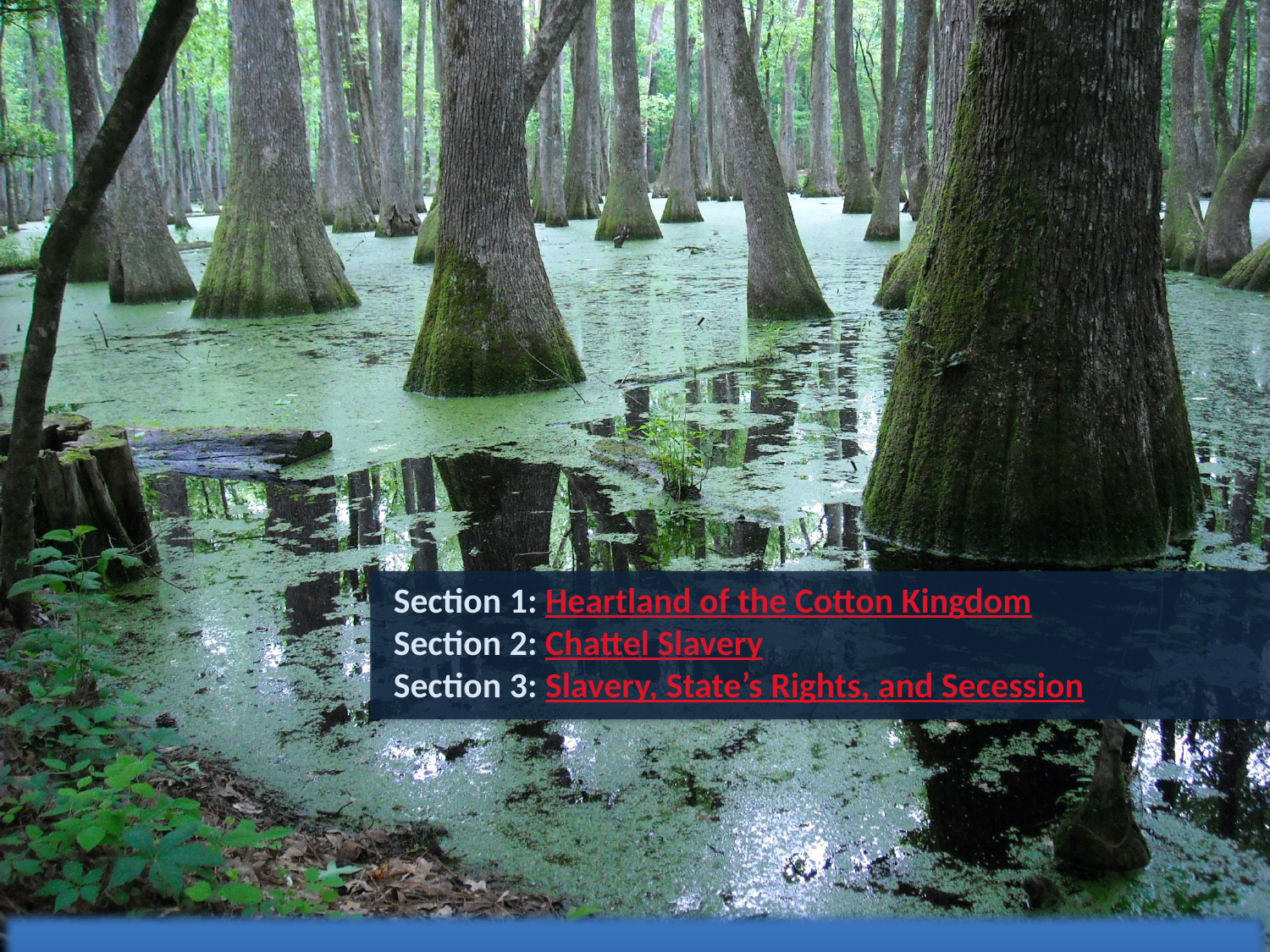

Section 1: Heartland of the Cotton Kingdom
Section 2: Chattel Slavery
Section 3: Slavery, State’s Rights, and Secession